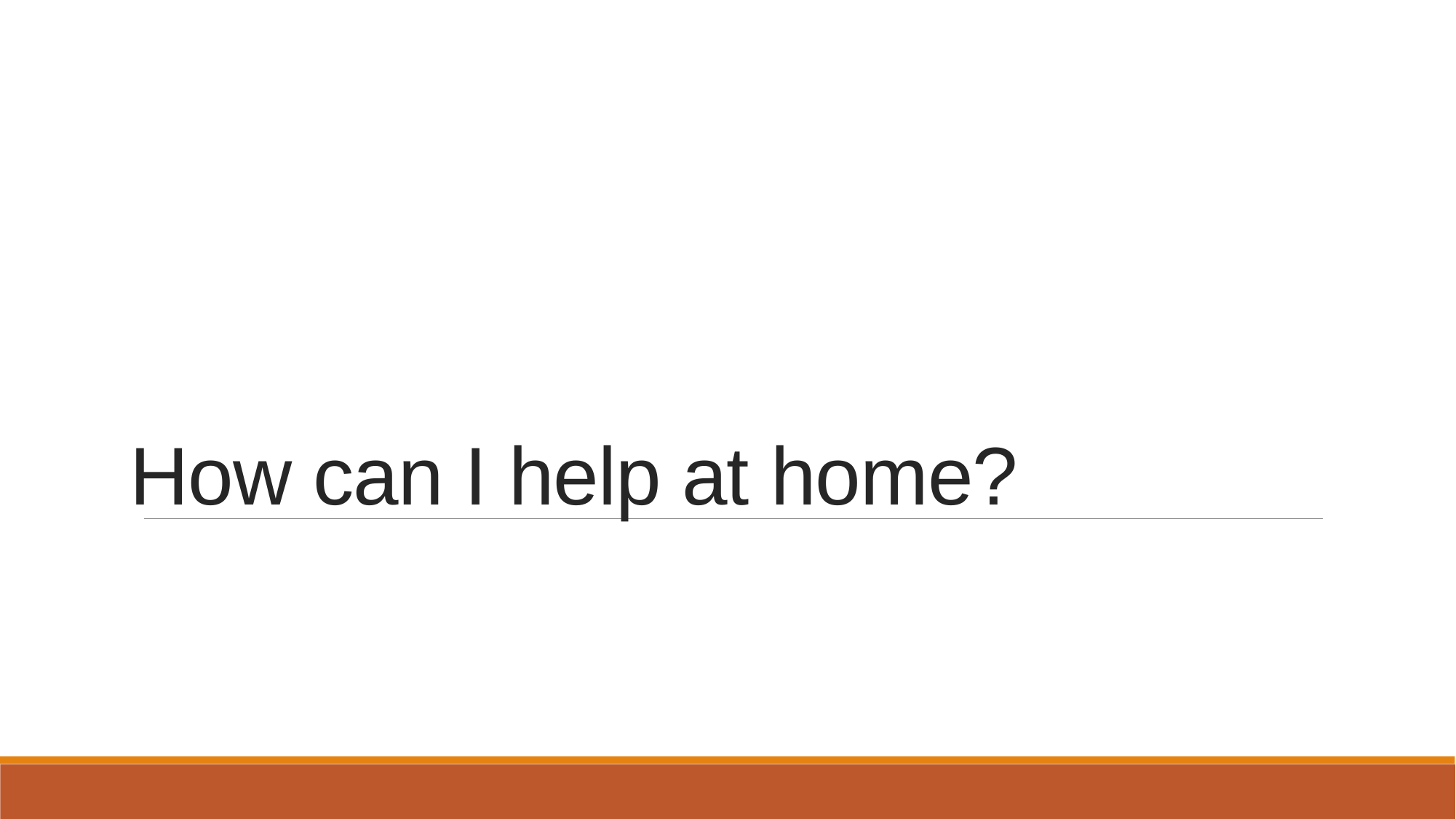

# How can I help at home?